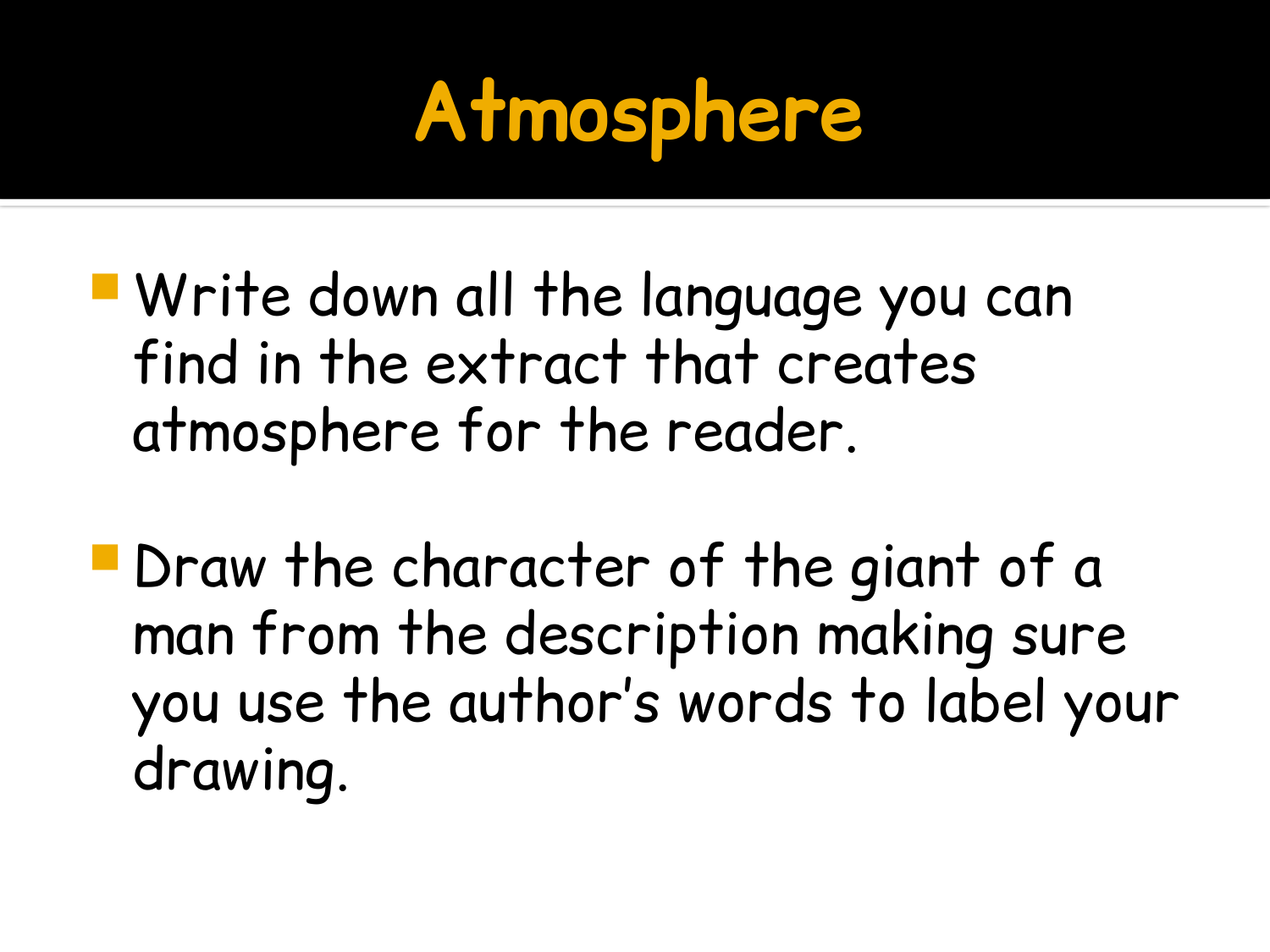

# Atmosphere
Write down all the language you can find in the extract that creates atmosphere for the reader.

Draw the character of the giant of a man from the description making sure you use the author’s words to label your drawing.